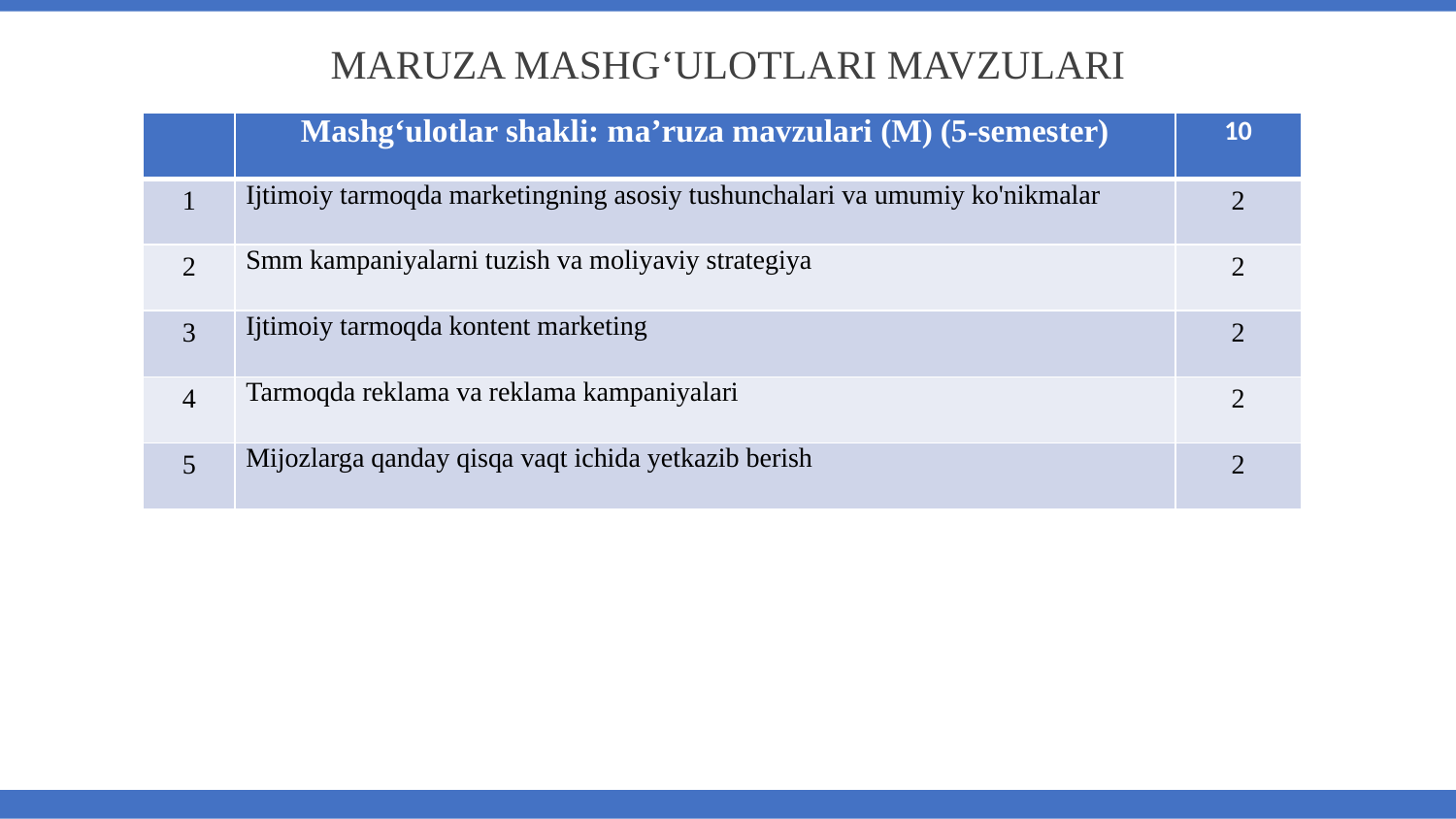

MARUZA MASHG‘ULOTLARI MAVZULARI
|  | Mashg‘ulotlar shakli: ma’ruza mavzulari (M) (5-semester) | 10 |
| --- | --- | --- |
| 1 | Ijtimoiy tarmoqda marketingning asosiy tushunchalari va umumiy ko'nikmalar | 2 |
| 2 | Smm kampaniyalarni tuzish va moliyaviy strategiya | 2 |
| 3 | Ijtimoiy tarmoqda kontent marketing | 2 |
| 4 | Tarmoqda reklama va reklama kampaniyalari | 2 |
| 5 | Mijozlarga qanday qisqa vaqt ichida yetkazib berish | 2 |